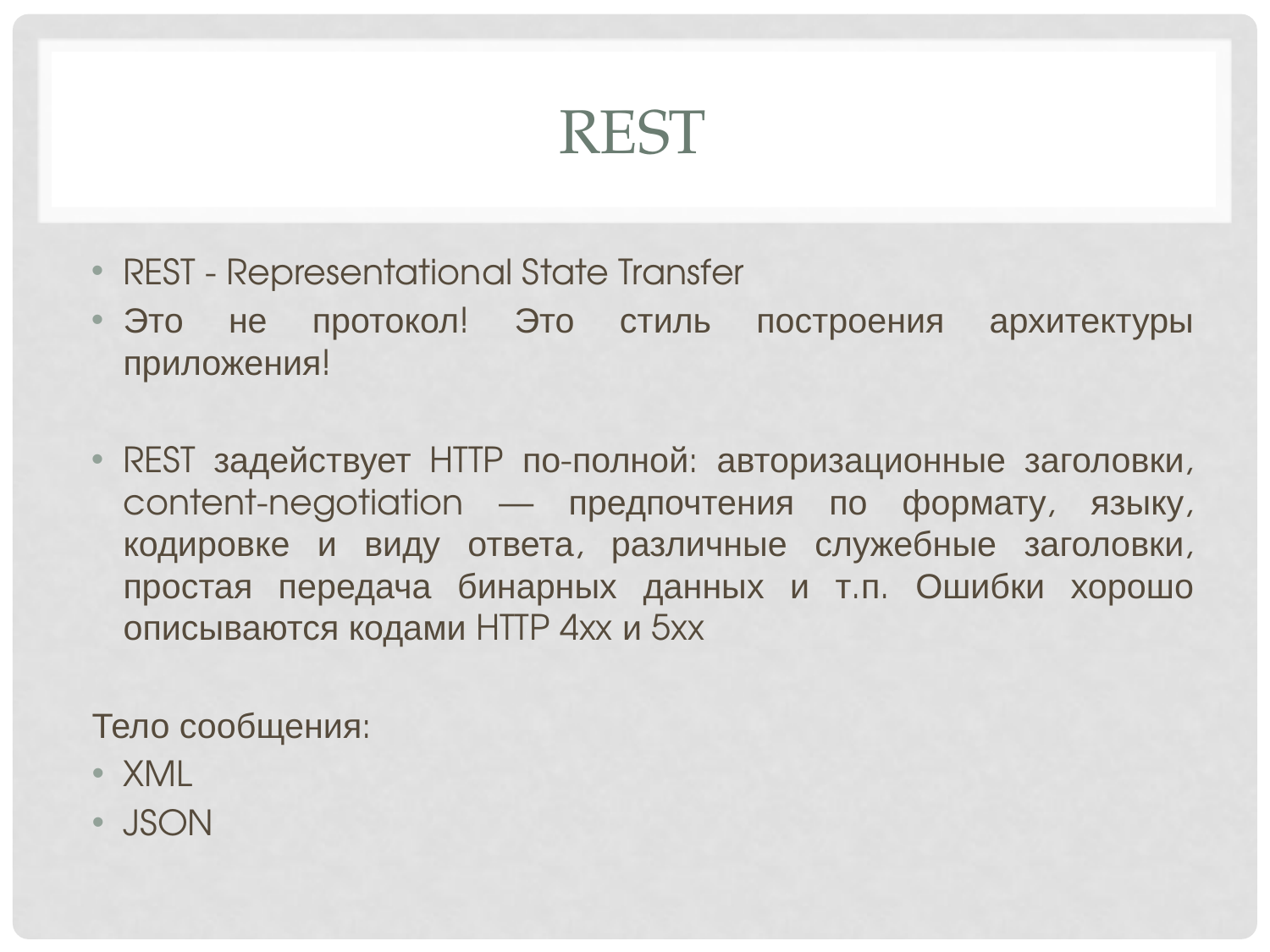

# REST
REST - Representational State Transfer
Это не протокол! Это стиль построения архитектуры приложения!

REST задействует HTTP по-полной: авторизационные заголовки, content-negotiation — предпочтения по формату, языку, кодировке и виду ответа, различные служебные заголовки, простая передача бинарных данных и т.п. Ошибки хорошо описываются кодами HTTP 4xx и 5xx

Тело сообщения:
XML
JSON